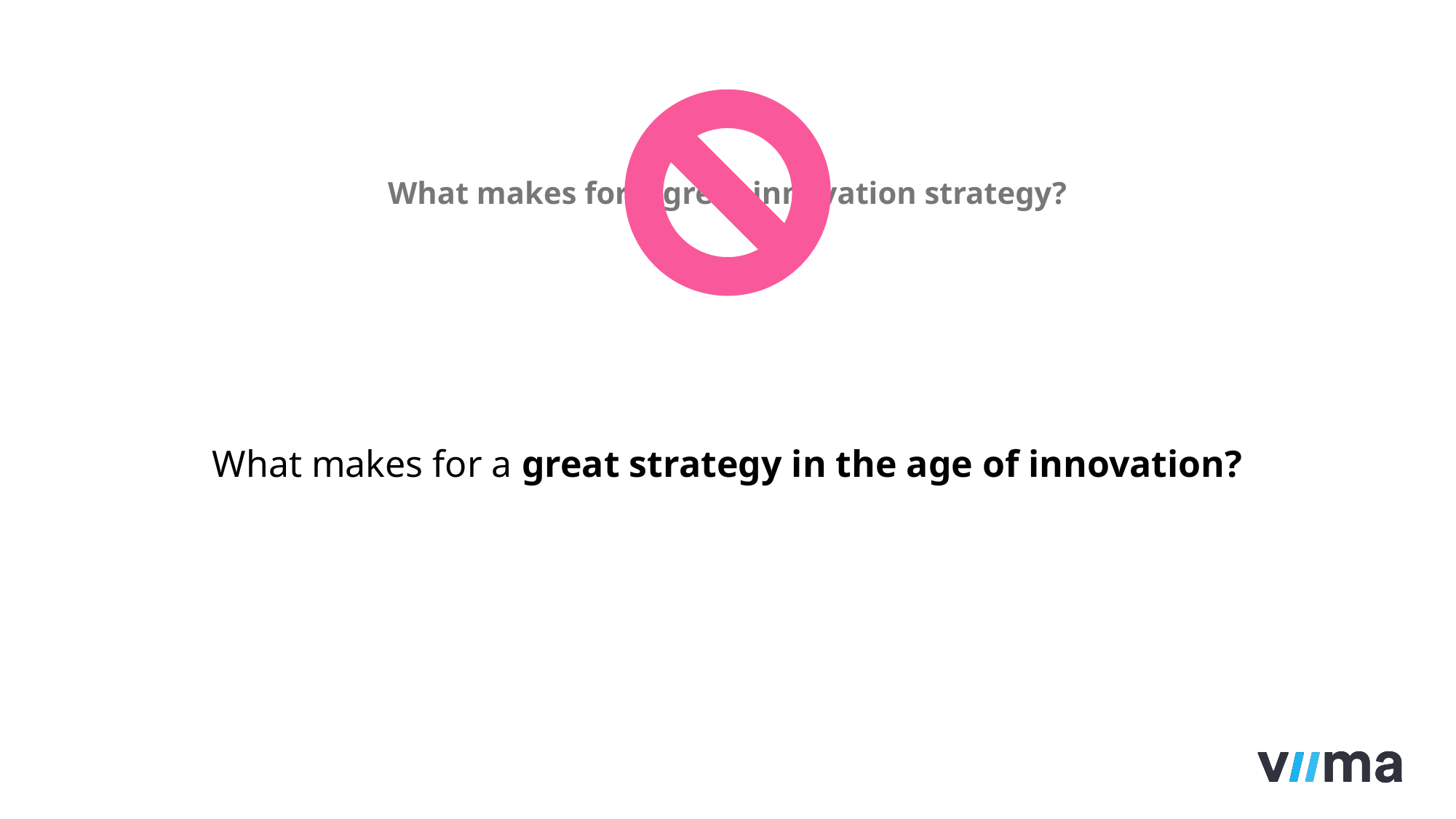

What makes for a great innovation strategy?
What makes for a great strategy in the age of innovation?